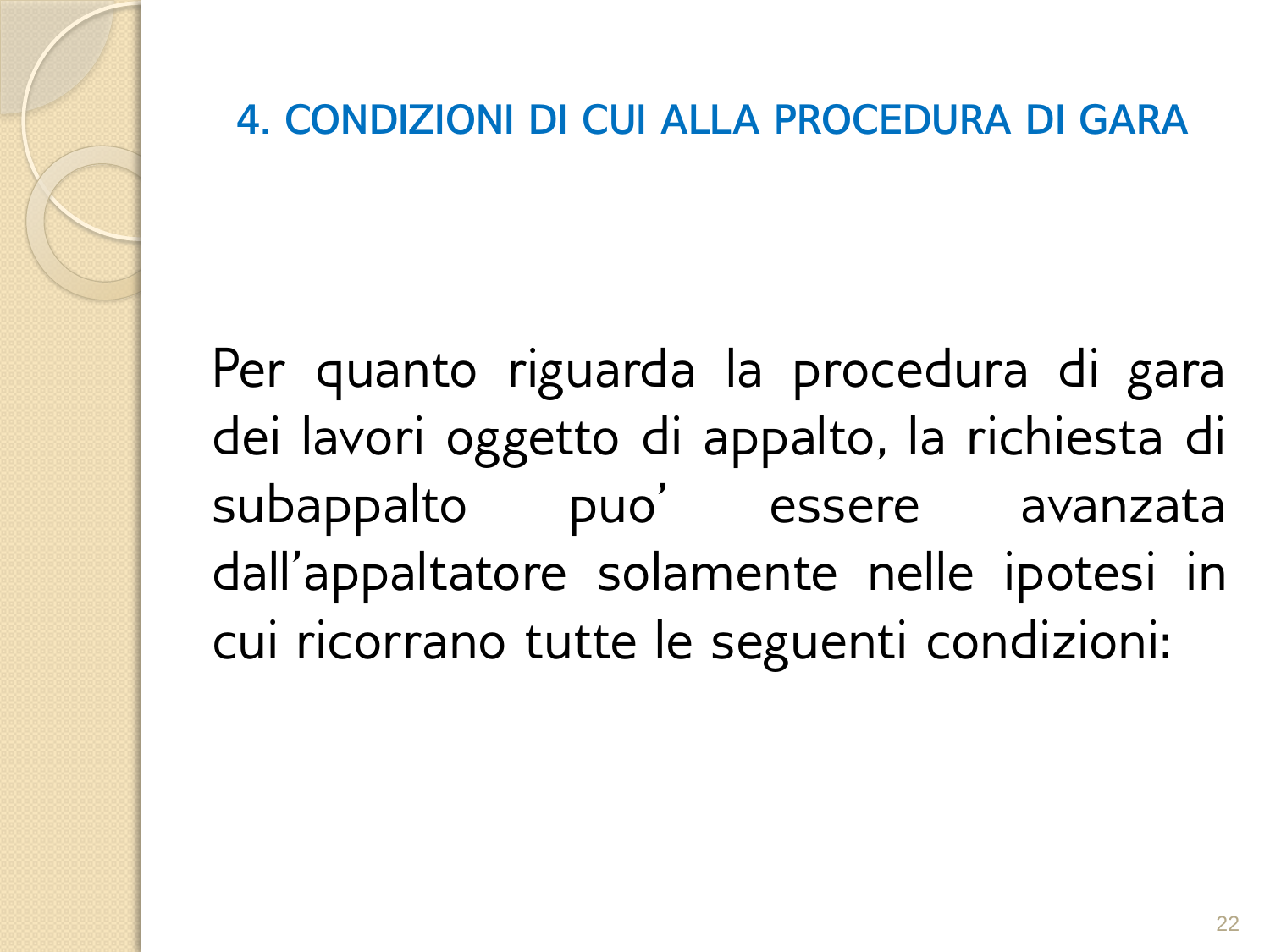

# 4. CONDIZIONI DI CUI ALLA PROCEDURA DI GARA
Per quanto riguarda la procedura di gara dei lavori oggetto di appalto, la richiesta di subappalto puo’ essere avanzata dall’appaltatore solamente nelle ipotesi in cui ricorrano tutte le seguenti condizioni:

22